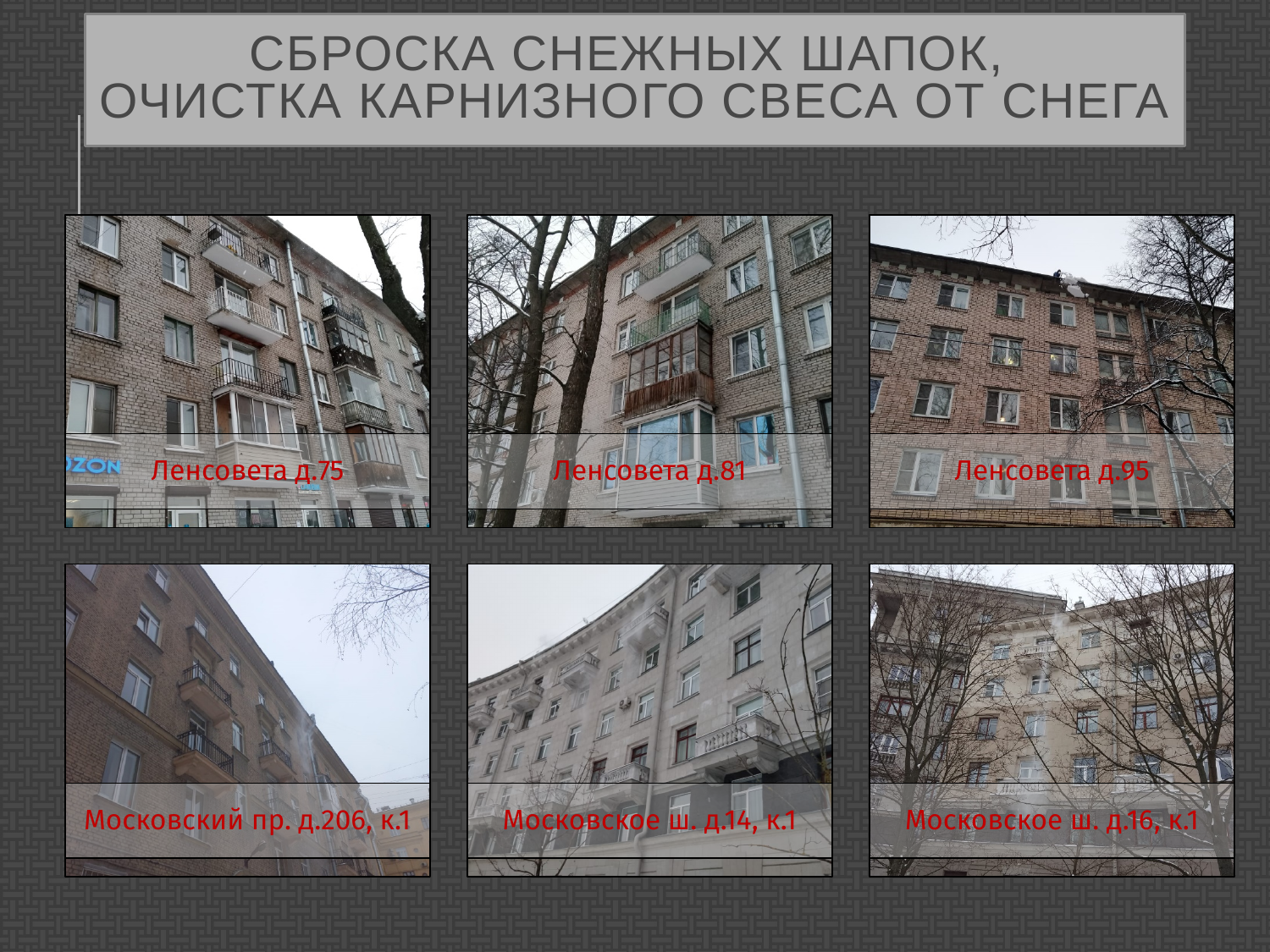

# Сброска снежных шапок, очистка карнизного свеса от снега
Ленсовета д.75
Ленсовета д.81
Ленсовета д.95
Московский пр. д.206, к.1
Московское ш. д.14, к.1
Московское ш. д.16, к.1